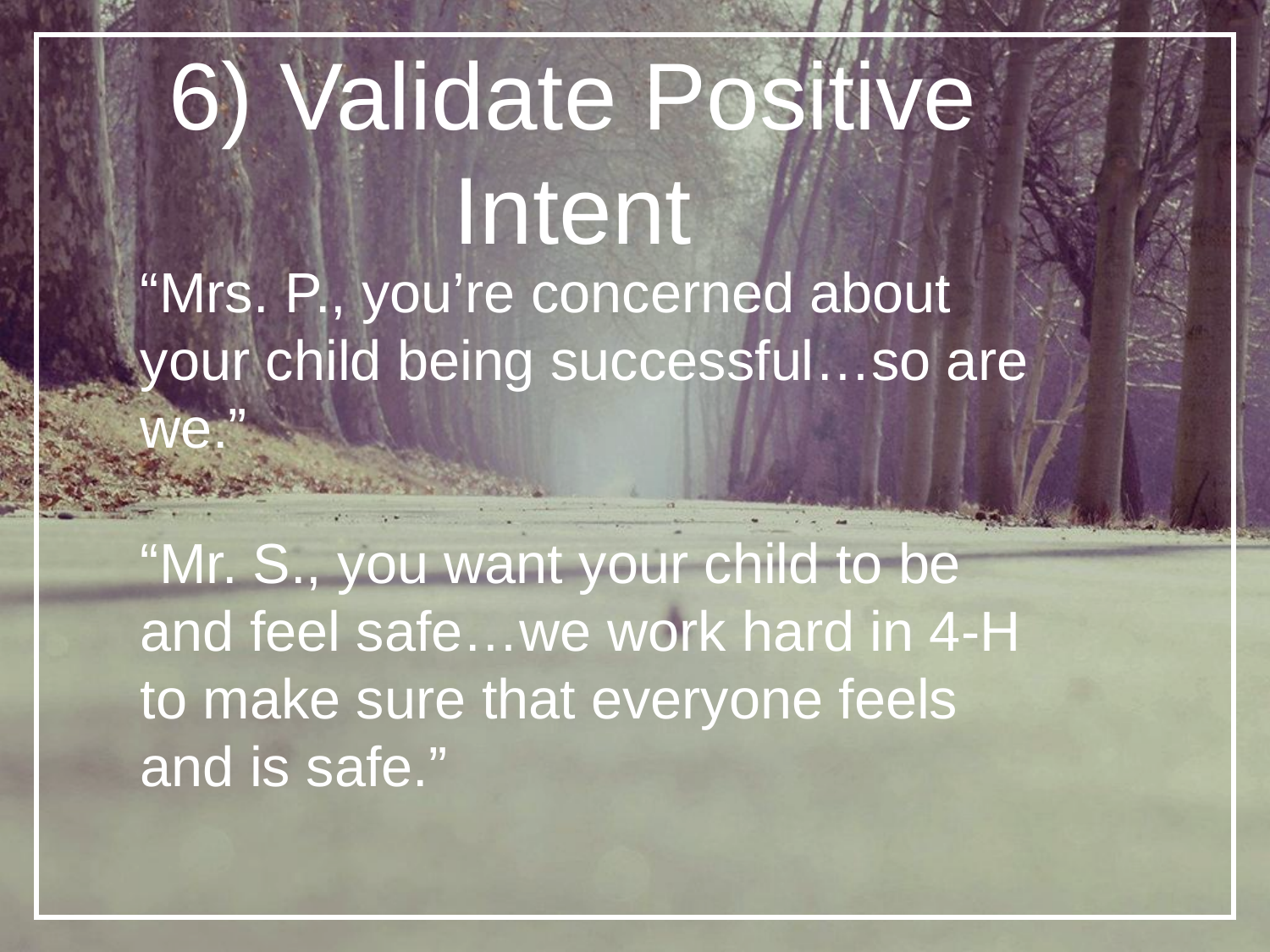

6) Validate Positive Intent
“Mrs. P., you’re concerned about your child being successful…so are we.”

“Mr. S., you want your child to be and feel safe…we work hard in 4-H to make sure that everyone feels and is safe.”